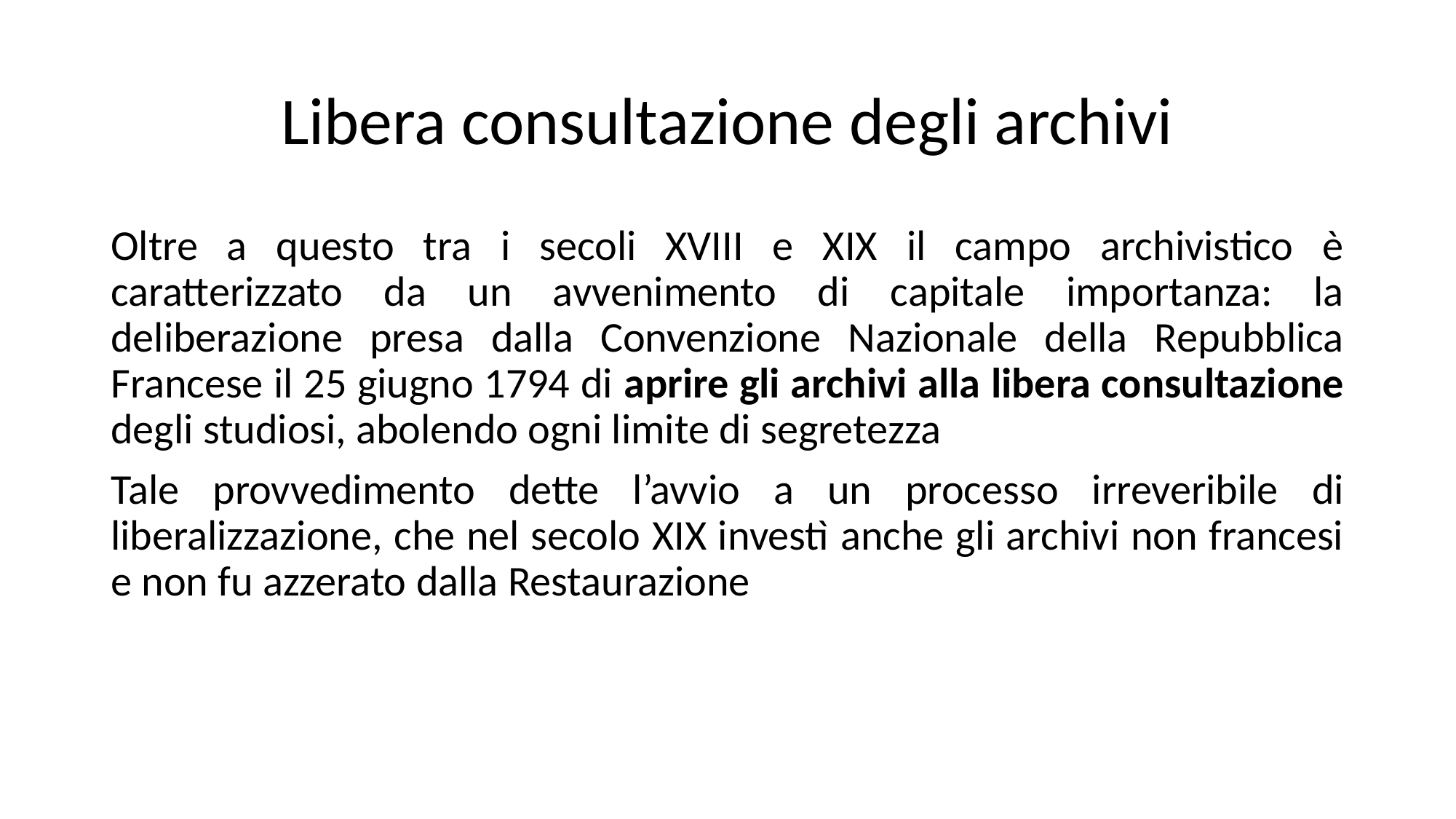

# Libera consultazione degli archivi
Oltre a questo tra i secoli XVIII e XIX il campo archivistico è caratterizzato da un avvenimento di capitale importanza: la deliberazione presa dalla Convenzione Nazionale della Repubblica Francese il 25 giugno 1794 di aprire gli archivi alla libera consultazione degli studiosi, abolendo ogni limite di segretezza
Tale provvedimento dette l’avvio a un processo irreveribile di liberalizzazione, che nel secolo XIX investì anche gli archivi non francesi e non fu azzerato dalla Restaurazione